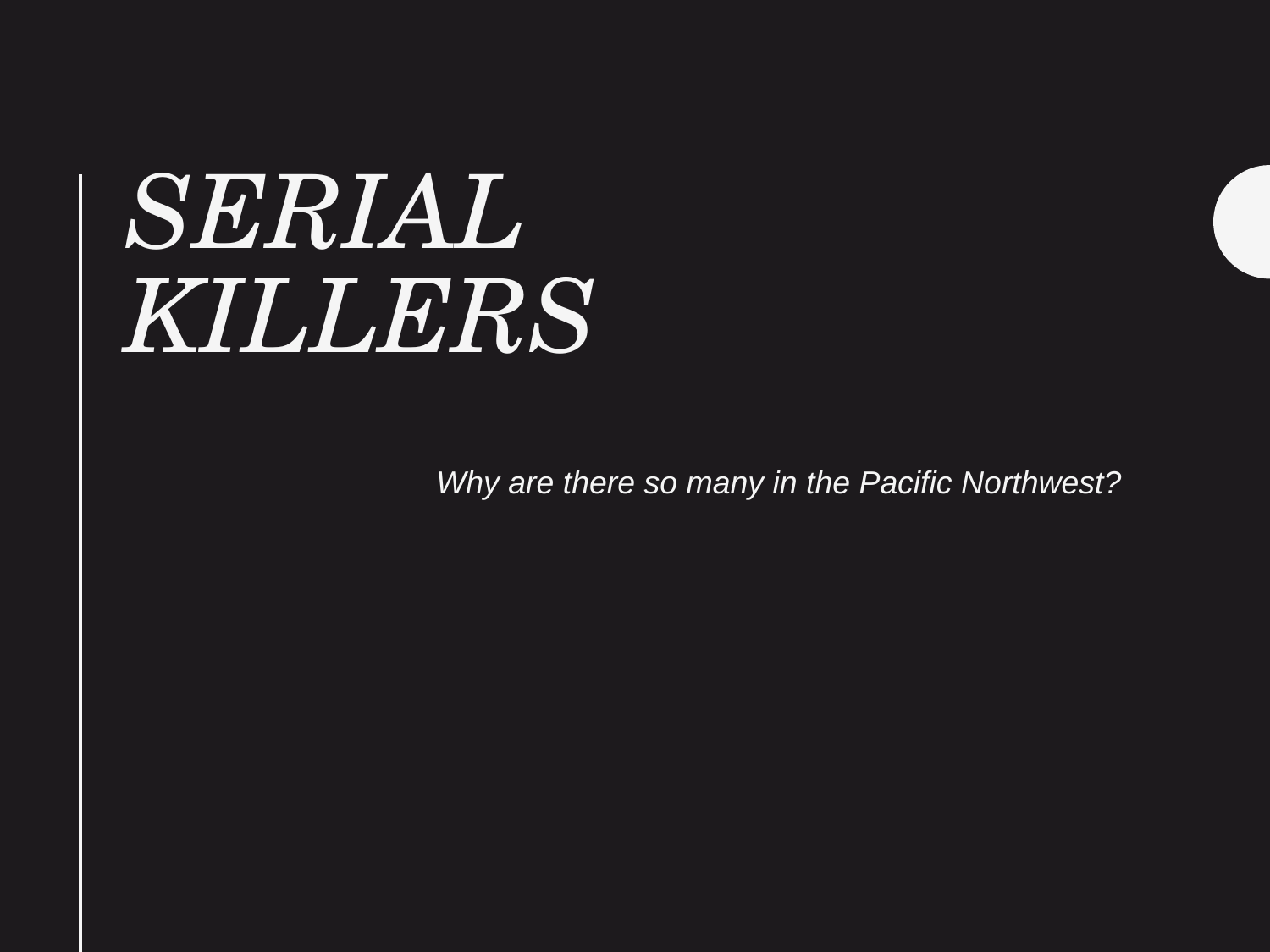

# Serial Killers
Why are there so many in the Pacific Northwest?